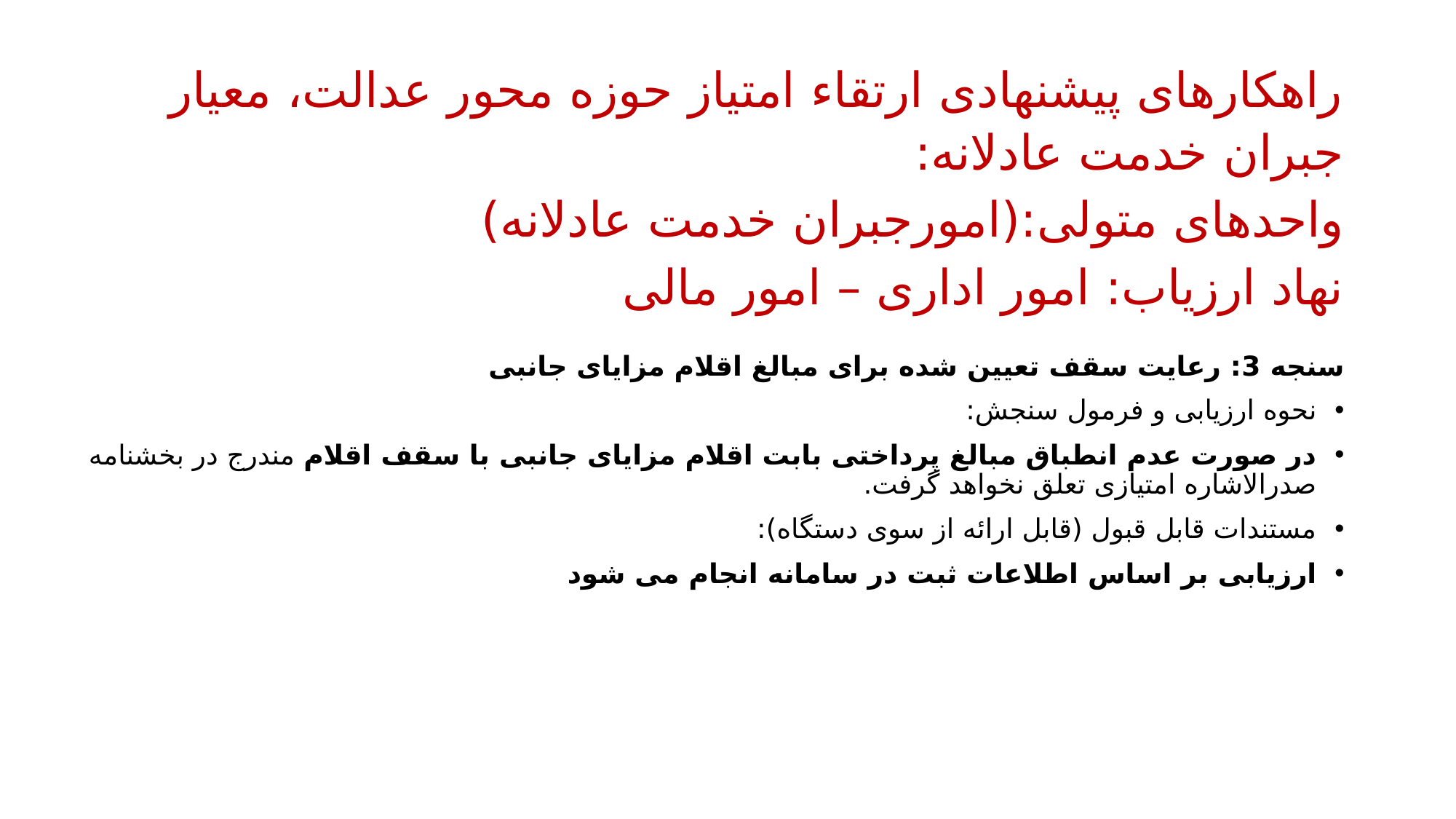

راهکارهای پیشنهادی ارتقاء امتیاز حوزه محور عدالت، معیار  جبران خدمت عادلانه:
واحدهای متولی:(امورجبران خدمت عادلانه)
نهاد ارزیاب: امور اداری – امور مالی

سنجه 3: رعایت سقف تعیین شده برای مبالغ اقلام مزایای جانبی
نحوه ارزیابی و فرمول سنجش:
در صورت عدم انطباق مبالغ پرداختی بابت اقلام مزایای جانبی با سقف اقلام مندرج در بخشنامه صدرالاشاره امتیازی تعلق نخواهد گرفت.
مستندات قابل قبول (قابل ارائه از سوی دستگاه):
ارزیابی بر اساس اطلاعات ثبت در سامانه انجام می شود